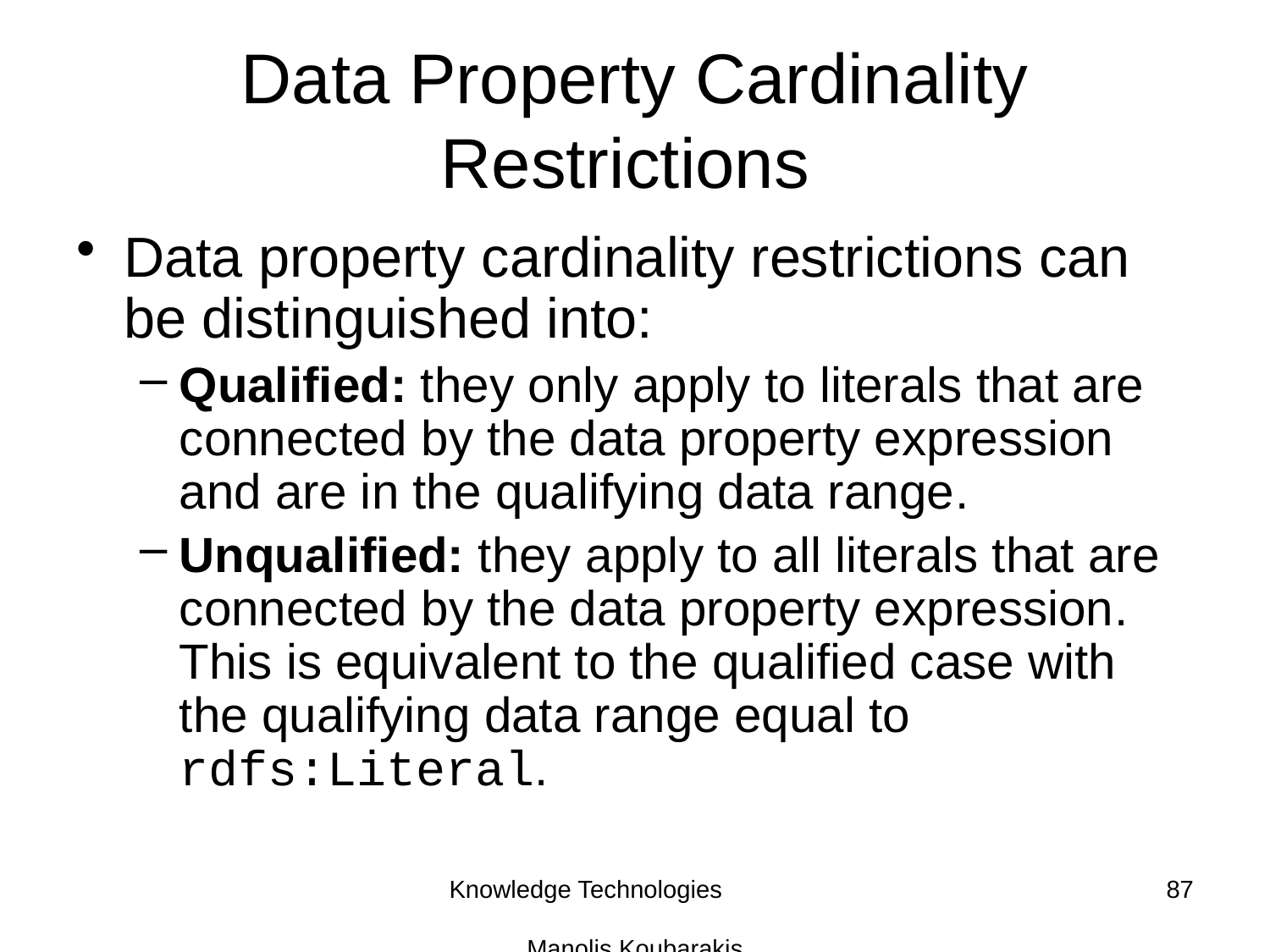

# Data Property Cardinality Restrictions
Data property cardinality restrictions can be distinguished into:
Qualified: they only apply to literals that are connected by the data property expression and are in the qualifying data range.
Unqualified: they apply to all literals that are connected by the data property expression. This is equivalent to the qualified case with the qualifying data range equal to rdfs:Literal.
Knowledge Technologies                                                             Manolis Koubarakis
87